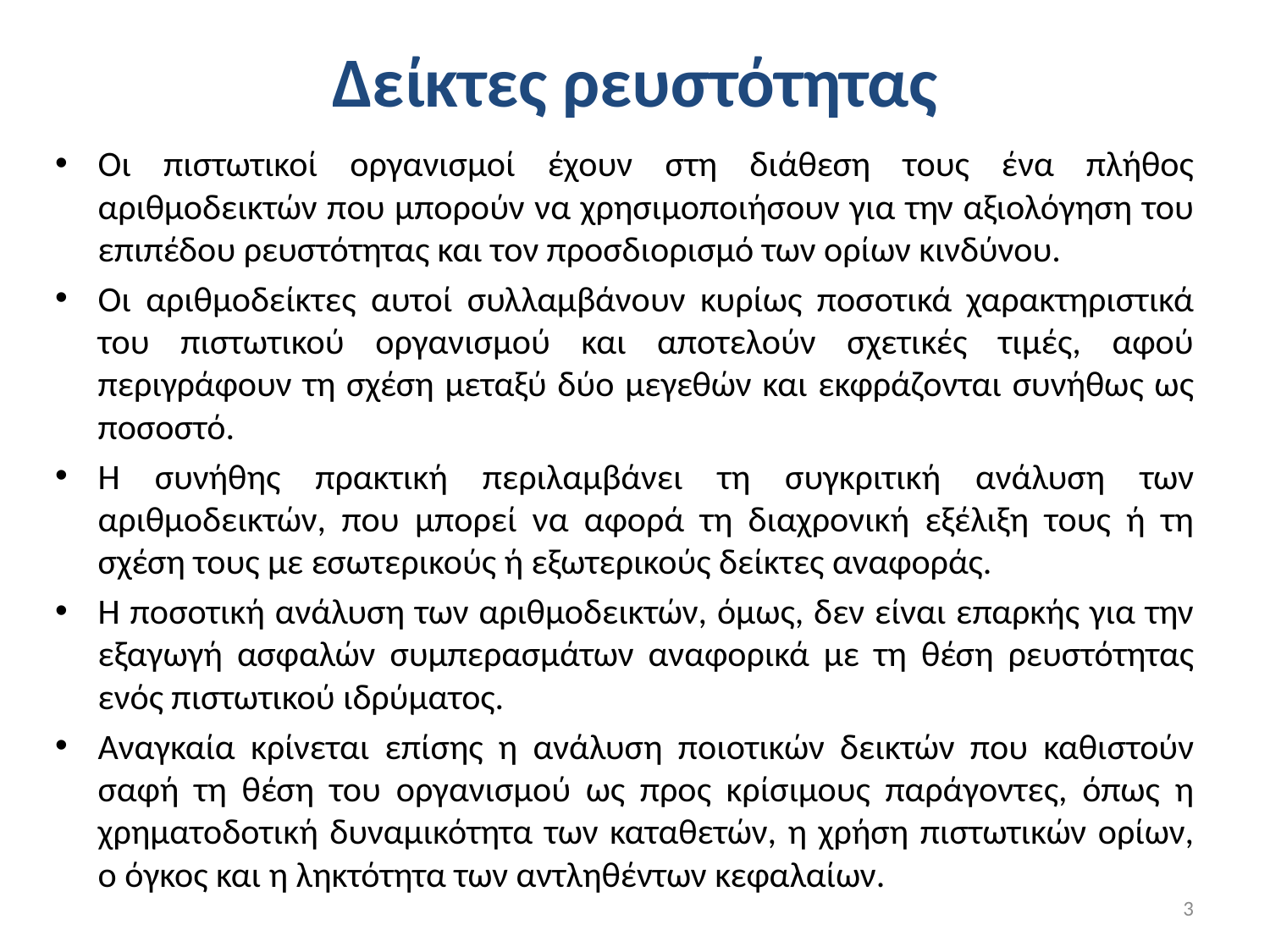

# Δείκτες ρευστότητας
Οι πιστωτικοί οργανισμοί έχουν στη διάθεση τους ένα πλήθος αριθμοδεικτών που μπορούν να χρησιμοποιήσουν για την αξιολόγηση του επιπέδου ρευστότητας και τον προσδιορισμό των ορίων κινδύνου.
Οι αριθμοδείκτες αυτοί συλλαμβάνουν κυρίως ποσοτικά χαρακτηριστικά του πιστωτικού οργανισμού και αποτελούν σχετικές τιμές, αφού περιγράφουν τη σχέση μεταξύ δύο μεγεθών και εκφράζονται συνήθως ως ποσοστό.
Η συνήθης πρακτική περιλαμβάνει τη συγκριτική ανάλυση των αριθμοδεικτών, που μπορεί να αφορά τη διαχρονική εξέλιξη τους ή τη σχέση τους με εσωτερικούς ή εξωτερικούς δείκτες αναφοράς.
Η ποσοτική ανάλυση των αριθμοδεικτών, όμως, δεν είναι επαρκής για την εξαγωγή ασφαλών συμπερασμάτων αναφορικά με τη θέση ρευστότητας ενός πιστωτικού ιδρύματος.
Αναγκαία κρίνεται επίσης η ανάλυση ποιοτικών δεικτών που καθιστούν σαφή τη θέση του οργανισμού ως προς κρίσιμους παράγοντες, όπως η χρηματοδοτική δυναμικότητα των καταθετών, η χρήση πιστωτικών ορίων, ο όγκος και η ληκτότητα των αντληθέντων κεφαλαίων.
3